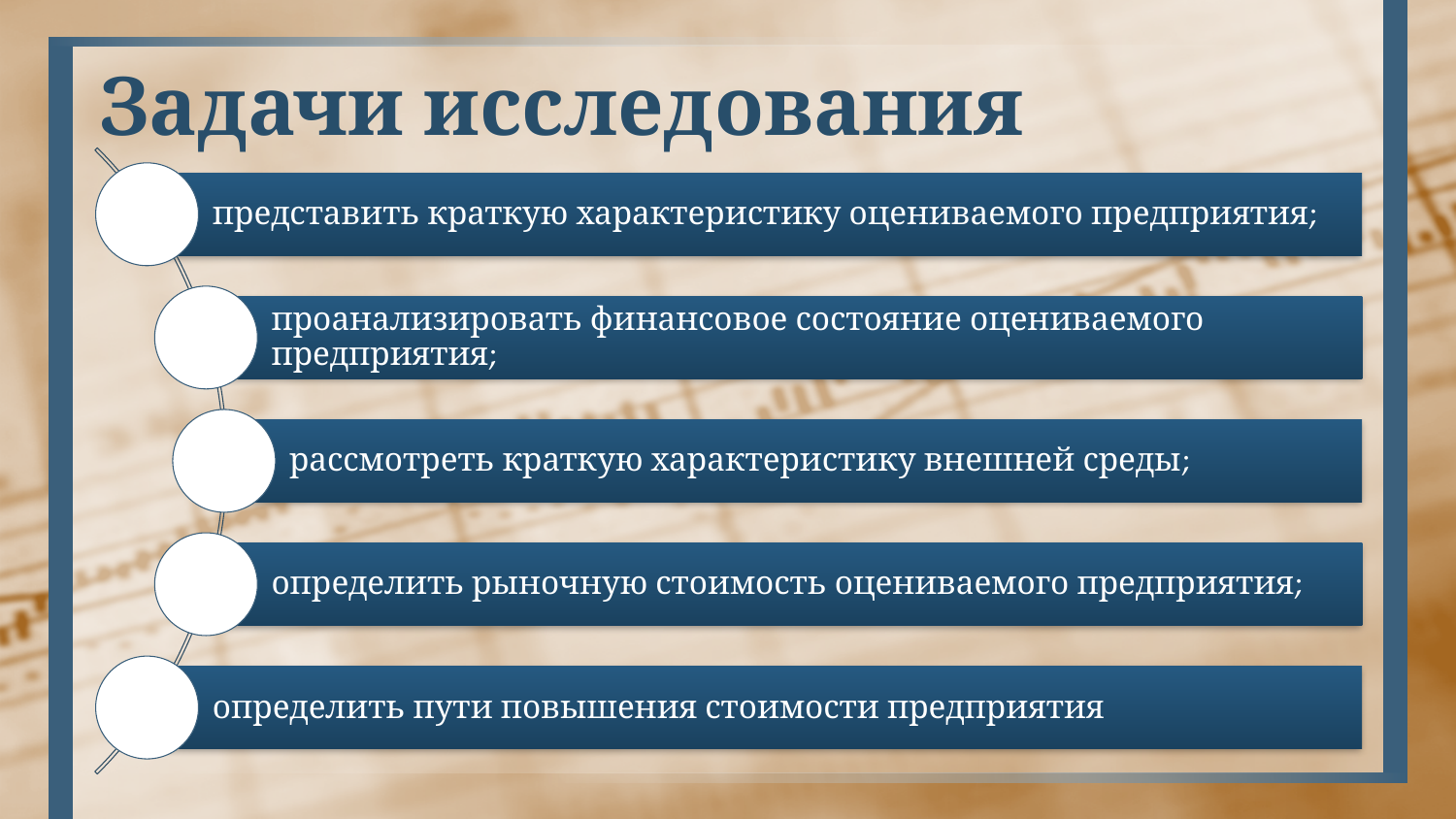

# Задачи исследования
представить краткую характеристику оцениваемого предприятия;
проанализировать финансовое состояние оцениваемого предприятия;
рассмотреть краткую характеристику внешней среды;
определить рыночную стоимость оцениваемого предприятия;
определить пути повышения стоимости предприятия